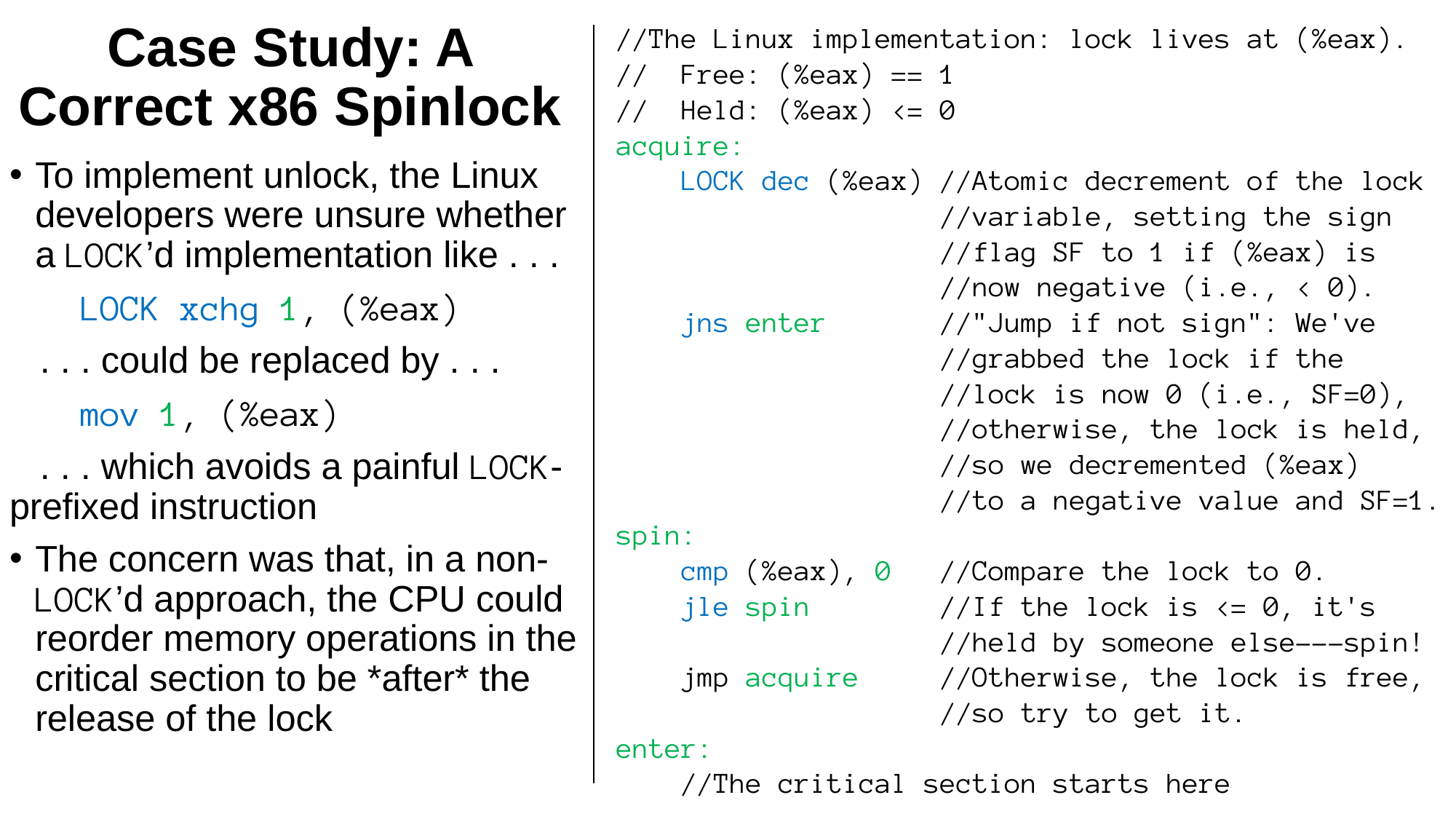

//The Linux implementation: lock lives at (%eax).
//  Free: (%eax) == 1
//  Held: (%eax) <= 0
acquire:
    LOCK dec (%eax) //Atomic decrement of the lock
                    //variable, setting the sign
                    //flag SF to 1 if (%eax) is
                    //now negative (i.e., < 0).
    jns enter       //"Jump if not sign": We've
                    //grabbed the lock if the
                    //lock is now 0 (i.e., SF=0),
                    //otherwise, the lock is held,
                    //so we decremented (%eax)
                    //to a negative value and SF=1.
spin:
    cmp (%eax), 0   //Compare the lock to 0.
    jle spin        //If the lock is <= 0, it's
                    //held by someone else---spin!
    jmp acquire     //Otherwise, the lock is free,
                    //so try to get it.
enter:
    //The critical section starts here
# Case Study: A Correct x86 Spinlock
To implement unlock, the Linux developers were unsure whether a LOCK’d implementation like . . .
       LOCK xchg 1, (%eax)
   . . . could be replaced by . . .
       mov 1, (%eax)
   . . . which avoids a painful LOCK-prefixed instruction
The concern was that, in a non-LOCK’d approach, the CPU could reorder memory operations in the critical section to be *after* the release of the lock